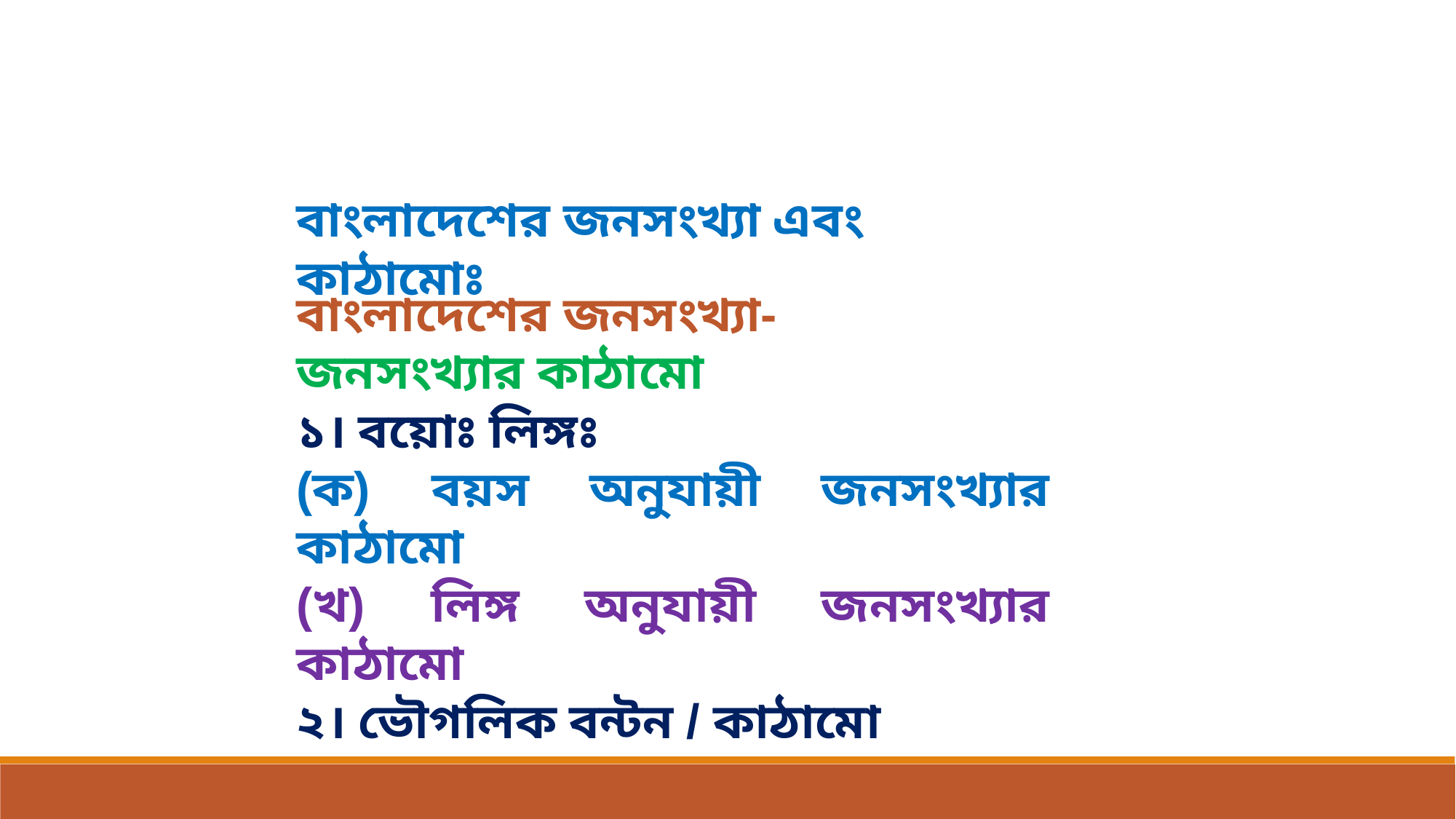

বাংলাদেশের জনসংখ্যা এবং কাঠামোঃ
বাংলাদেশের জনসংখ্যা-
জনসংখ্যার কাঠামো
১। বয়োঃ লিঙ্গঃ
(ক) বয়স অনুযায়ী জনসংখ্যার কাঠামো
(খ) লিঙ্গ অনুযায়ী জনসংখ্যার কাঠামো
২। ভৌগলিক বন্টন / কাঠামো